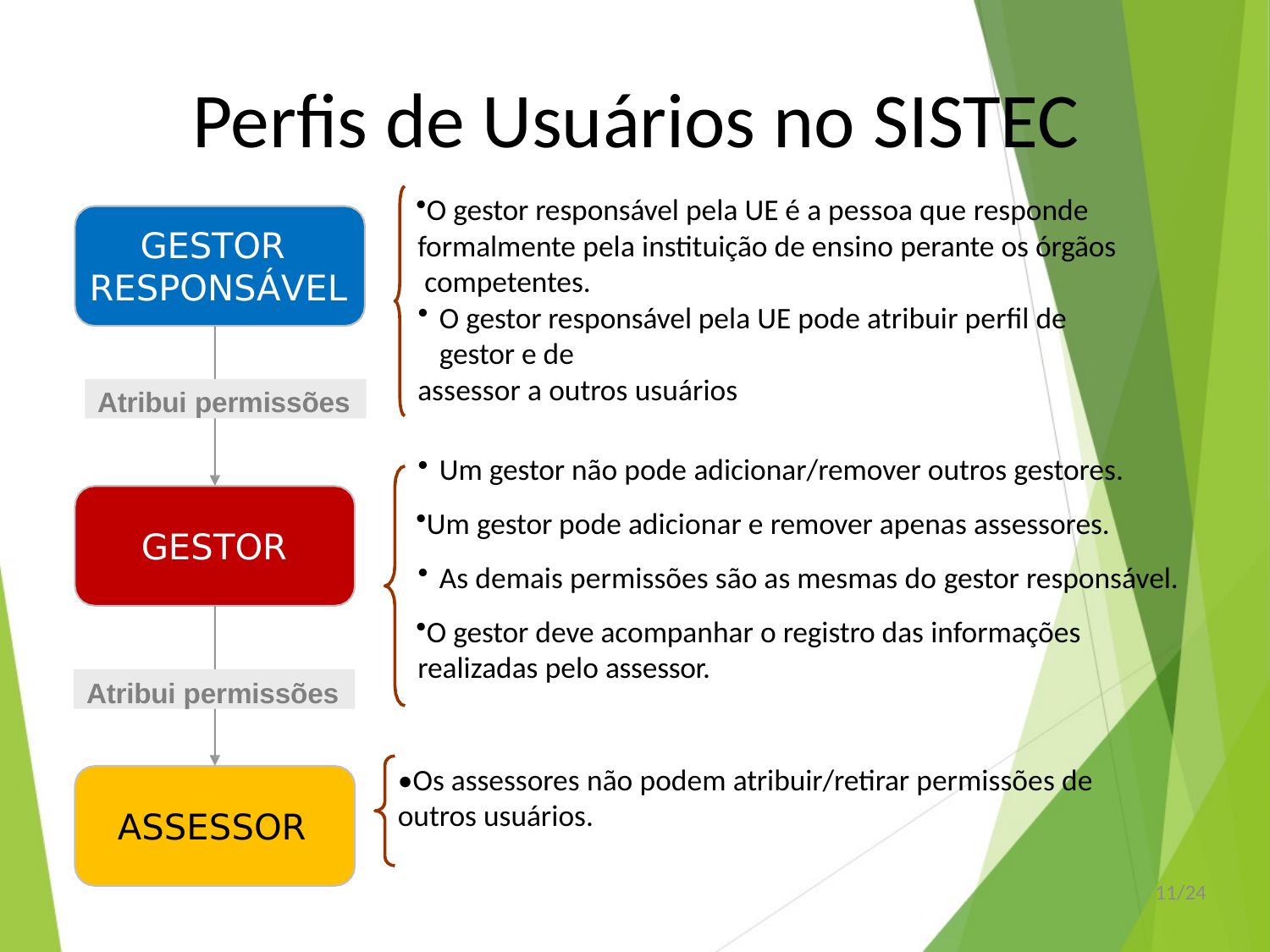

# Perfis de Usuários no SISTEC

O gestor responsável pela UE é a pessoa que responde  formalmente pela instituição de ensino perante os órgãos  competentes.
O gestor responsável pela UE pode atribuir perfil de gestor e de
assessor a outros usuários

GESTOR  RESPONSÁVEL

Atribui permissões
Um gestor não pode adicionar/remover outros gestores.

Um gestor pode adicionar e remover apenas assessores.
As demais permissões são as mesmas do gestor responsável.
O gestor deve acompanhar o registro das informações  realizadas pelo assessor.
GESTOR

Atribui permissões

•Os assessores não podem atribuir/retirar permissões de
outros usuários.

ASSESSOR
11/24